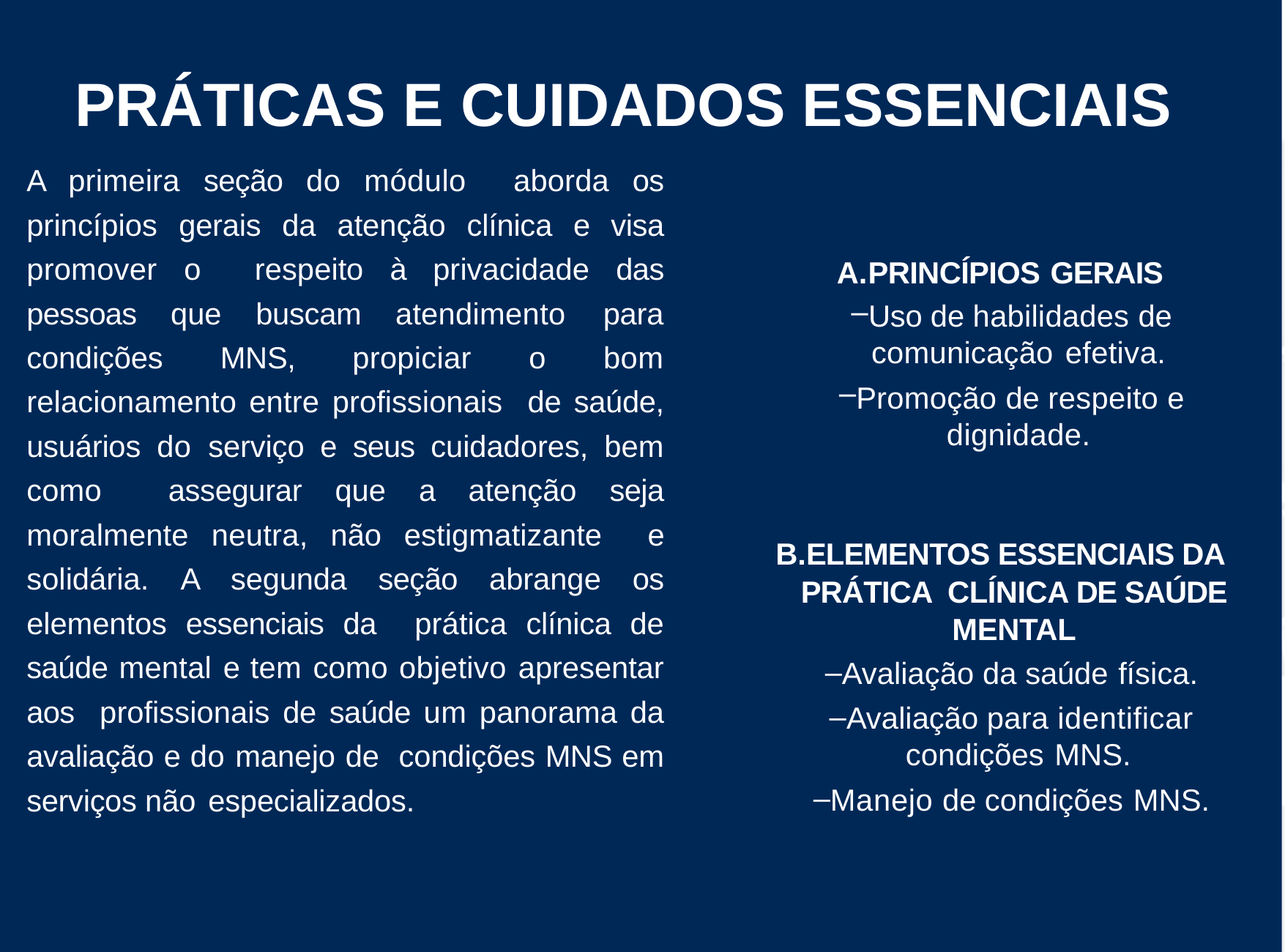

# PRÁTICAS E CUIDADOS ESSENCIAIS
A primeira seção do módulo  aborda os princípios gerais da atenção clínica e visa promover o  respeito à privacidade das pessoas que buscam atendimento para condições MNS, propiciar o bom relacionamento entre profissionais  de saúde, usuários do serviço e seus cuidadores, bem como  assegurar que a atenção seja moralmente neutra, não estigmatizante  e solidária. A segunda seção abrange os elementos essenciais da  prática clínica de saúde mental e tem como objetivo apresentar aos  profissionais de saúde um panorama da avaliação e do manejo de  condições MNS em serviços não especializados.
PRINCÍPIOS GERAIS
Uso de habilidades de comunicação efetiva.
Promoção de respeito e dignidade.

ELEMENTOS ESSENCIAIS DA PRÁTICA  CLÍNICA DE SAÚDE MENTAL
Avaliação da saúde física.
Avaliação para identificar condições MNS.
Manejo de condições MNS.